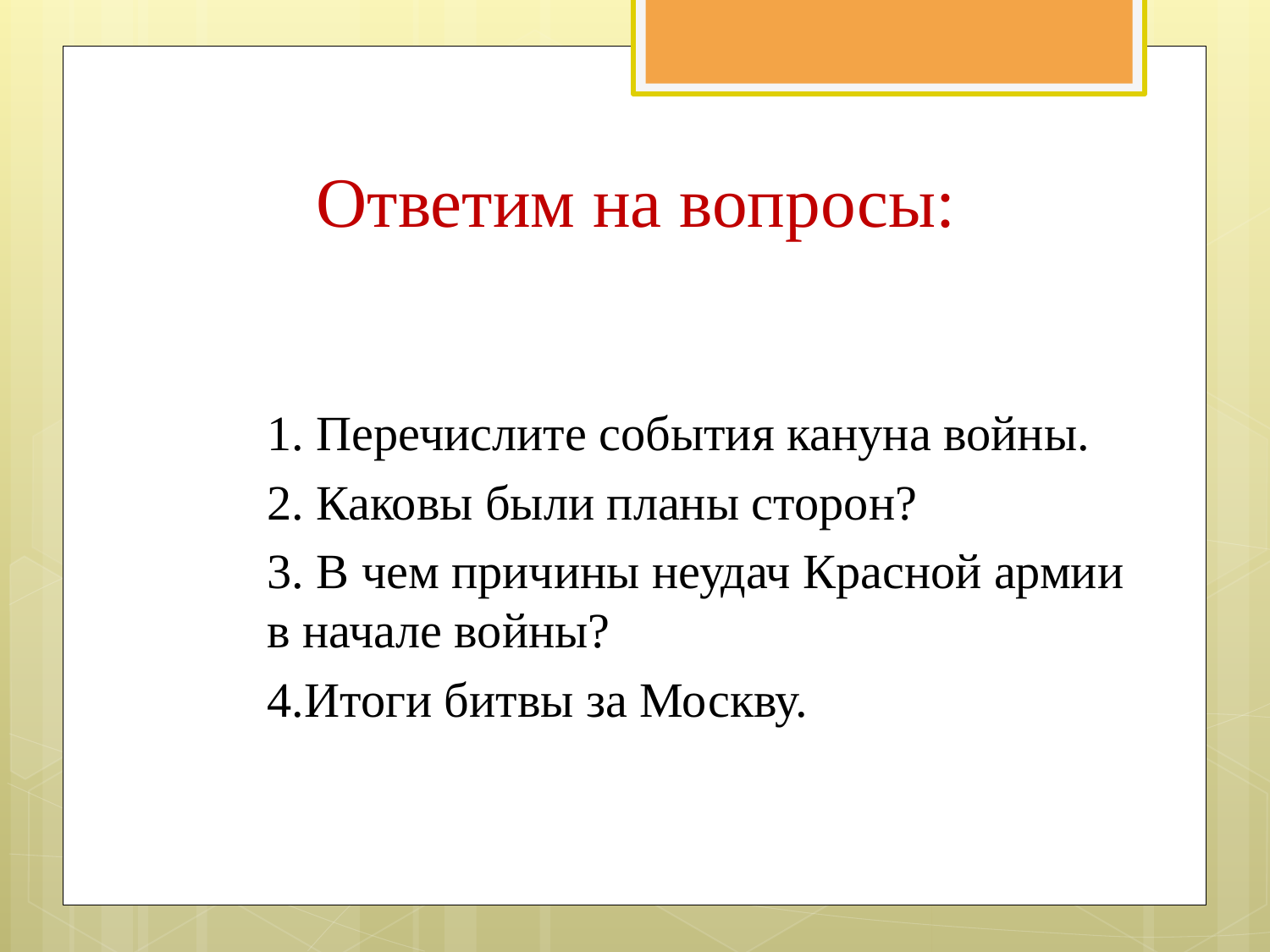

# Ответим на вопросы:

1. Перечислите события кануна войны.
2. Каковы были планы сторон?
3. В чем причины неудач Красной армии в начале войны?
4.Итоги битвы за Москву.